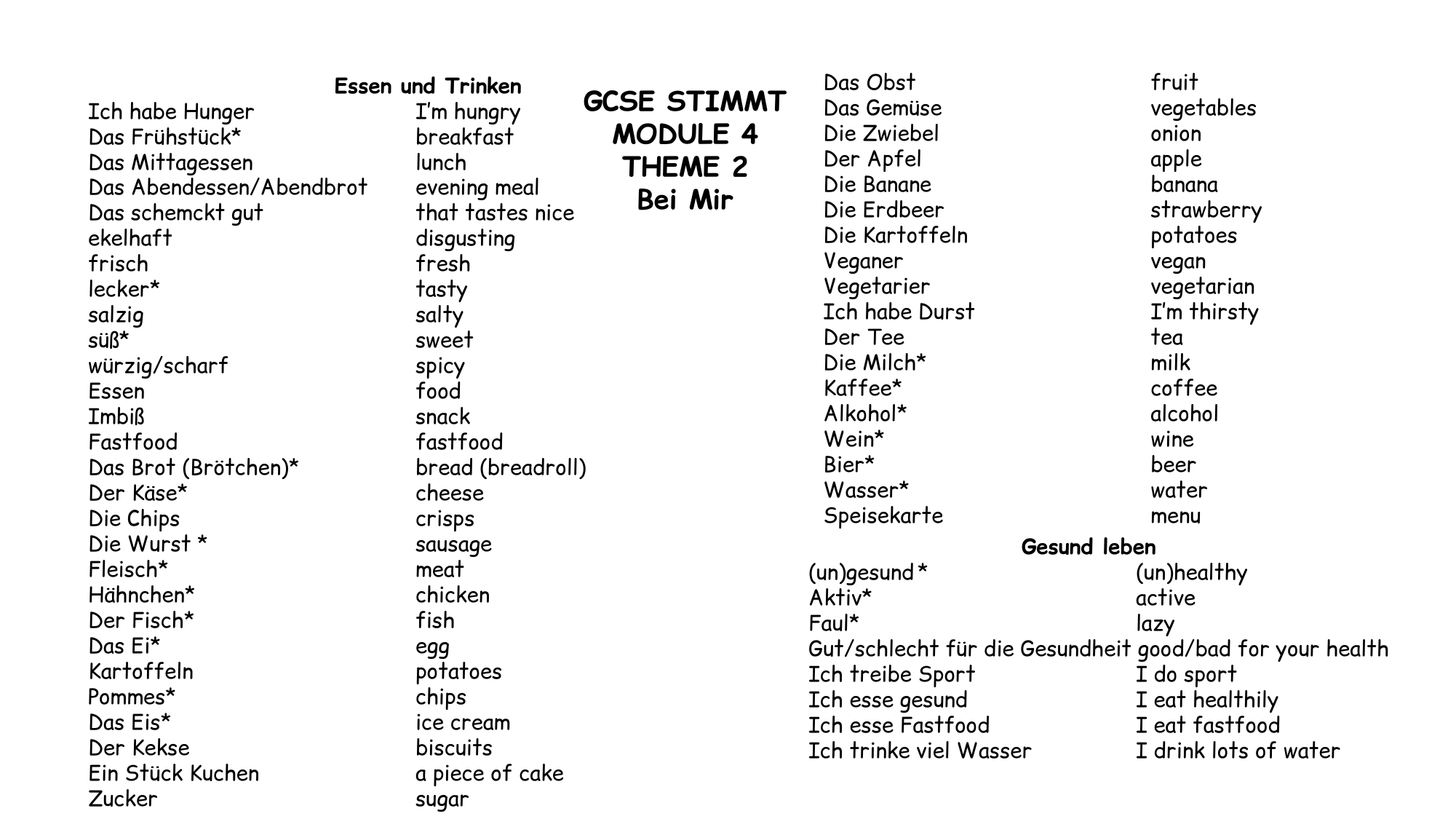

Das Obst			fruit
Das Gemüse		vegetables
Die Zwiebel		onion
Der Apfel			apple
Die Banane			banana
Die Erdbeer		strawberry
Die Kartoffeln		potatoes
Veganer			vegan
Vegetarier			vegetarian
Ich habe Durst		I’m thirsty
Der Tee			tea
Die Milch*			milk
Kaffee*			coffee
Alkohol*			alcohol
Wein*			wine
Bier*			beer
Wasser*			water
Speisekarte		menu

Essen und Trinken
Ich habe Hunger		I’m hungry
Das Frühstück*		breakfast
Das Mittagessen		lunch
Das Abendessen/Abendbrot	evening meal
Das schemckt gut		that tastes nice
ekelhaft			disgusting
frisch			fresh
lecker*			tasty
salzig			salty
süß*			sweet
würzig/scharf		spicy
Essen			food
Imbiß			snack
Fastfood			fastfood
Das Brot (Brötchen)*		bread (breadroll)
Der Käse*			cheese
Die Chips			crisps
Die Wurst	*		sausage
Fleisch*			meat
Hähnchen*			chicken
Der Fisch*			fish
Das Ei*			egg
Kartoffeln			potatoes
Pommes*			chips
Das Eis*			ice cream
Der Kekse			biscuits
Ein Stück Kuchen		a piece of cake
Zucker			sugar

GCSE STIMMT
MODULE 4
THEME 2
Bei Mir

                       Gesund leben
(un)gesund	*		(un)healthy
Aktiv*			active
Faul*			lazy
Gut/schlecht für die Gesundheit good/bad for your health
Ich treibe Sport		I do sport
Ich esse gesund		I eat healthily
Ich esse Fastfood		I eat fastfood
Ich trinke viel Wasser	I drink lots of water